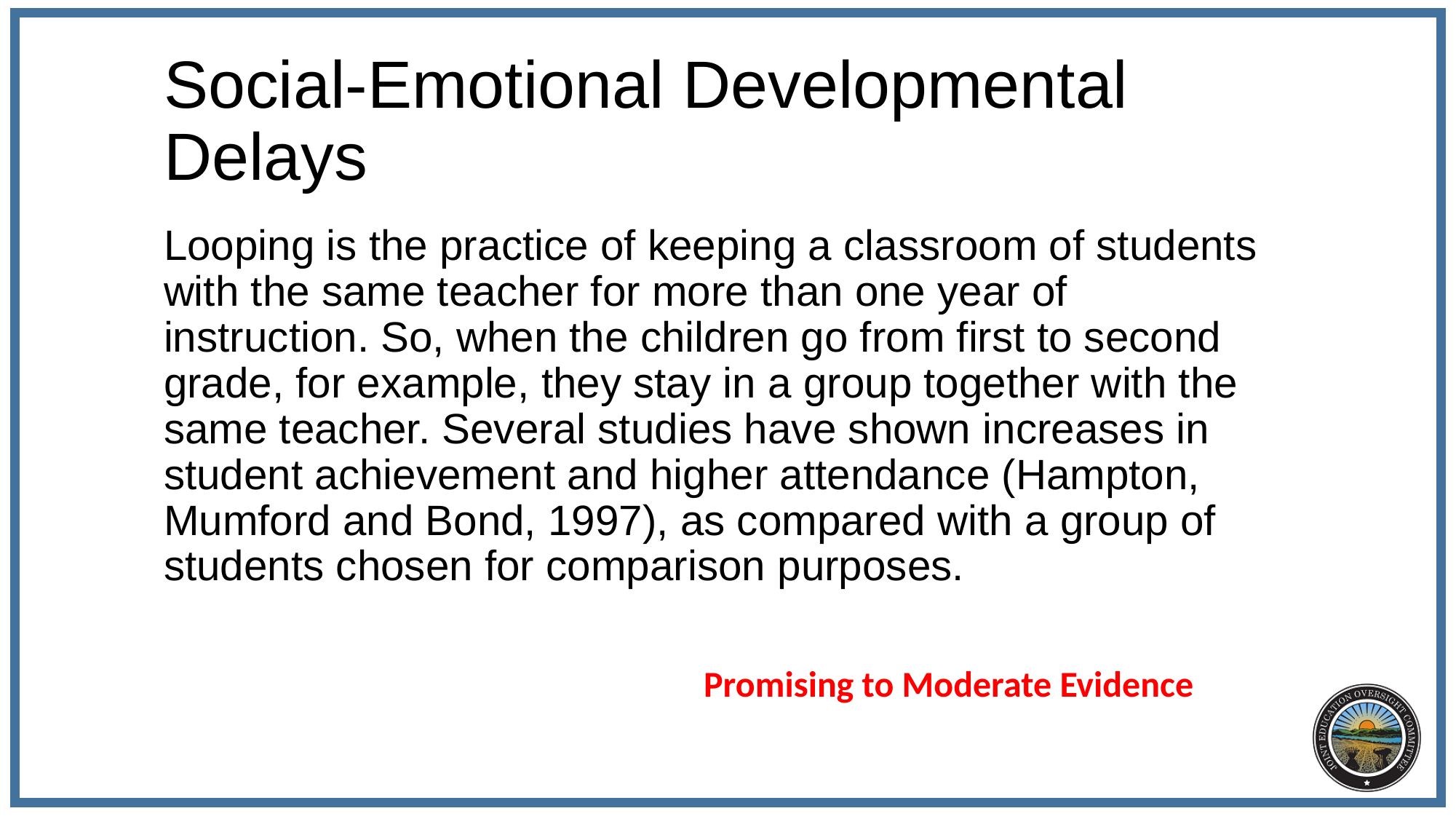

# Social-Emotional Developmental Delays
Looping is the practice of keeping a classroom of students with the same teacher for more than one year of instruction. So, when the children go from first to second grade, for example, they stay in a group together with the same teacher. Several studies have shown increases in student achievement and higher attendance (Hampton, Mumford and Bond, 1997), as compared with a group of students chosen for comparison purposes.
Promising to Moderate Evidence